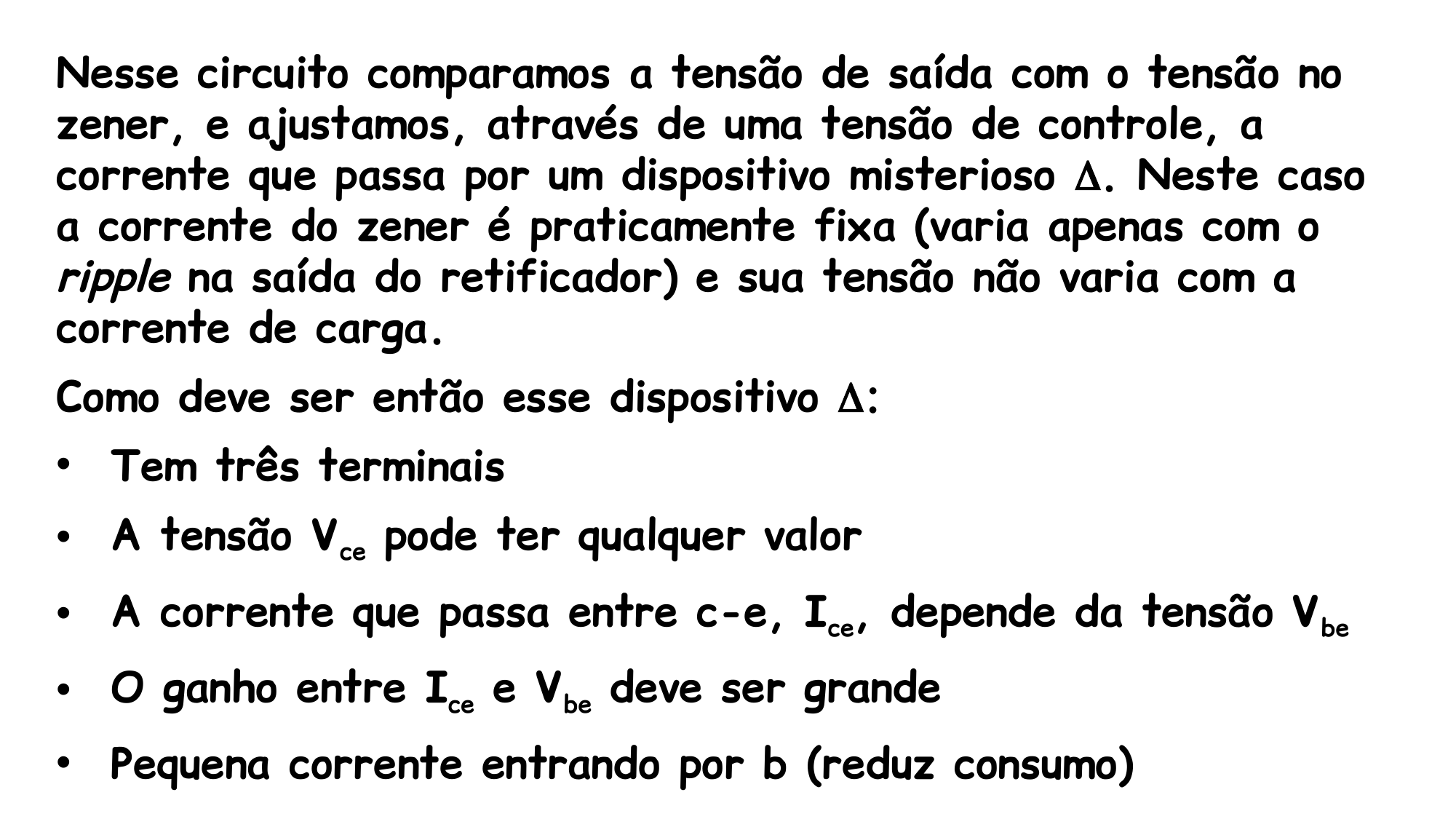

Nesse circuito comparamos a tensão de saída com o tensão no zener, e ajustamos, através de uma tensão de controle, a corrente que passa por um dispositivo misterioso Δ. Neste caso a corrente do zener é praticamente fixa (varia apenas com o ripple na saída do retificador) e sua tensão não varia com a corrente de carga.
Como deve ser então esse dispositivo Δ:
Tem três terminais
A tensão Vce pode ter qualquer valor
A corrente que passa entre c-e, Ice, depende da tensão Vbe
O ganho entre Ice e Vbe deve ser grande
Pequena corrente entrando por b (reduz consumo)
421